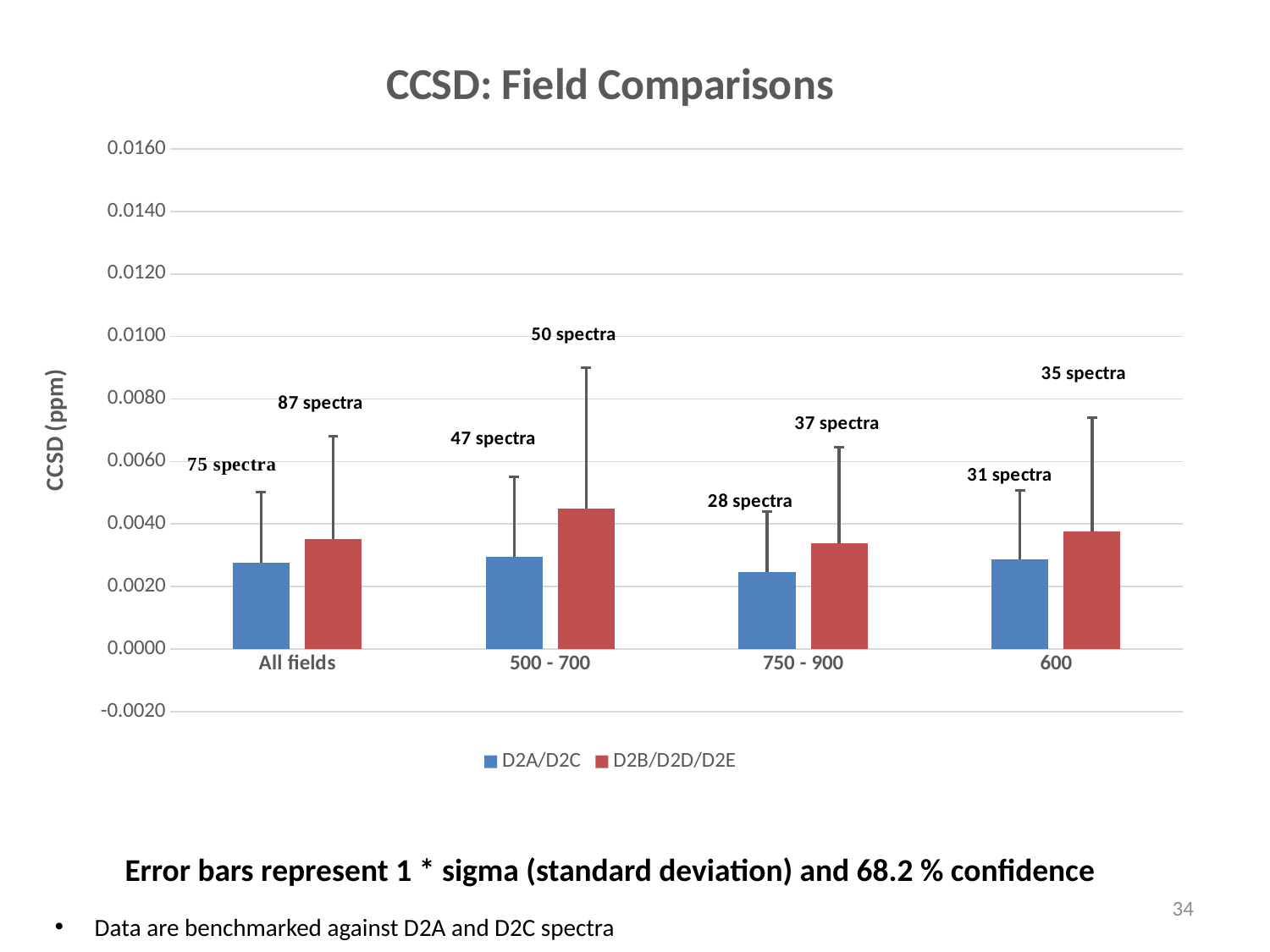

### Chart: CCSD: Field Comparisons

| Category | D2A/D2C | D2B/D2D/D2E |
|---|---|---|
| All fields | 0.00275877175935073 | 0.00352909984521285 |
| 500 - 700 | 0.0029428837925680267 | 0.004502428099508314 |
| 750 - 900 | 0.002449726560735978 | 0.003374631648294948 |
| 600 | 0.0028637124571636438 | 0.0037501884194412194 |
Error bars represent 1 * sigma (standard deviation) and 68.2 % confidence
34
Data are benchmarked against D2A and D2C spectra